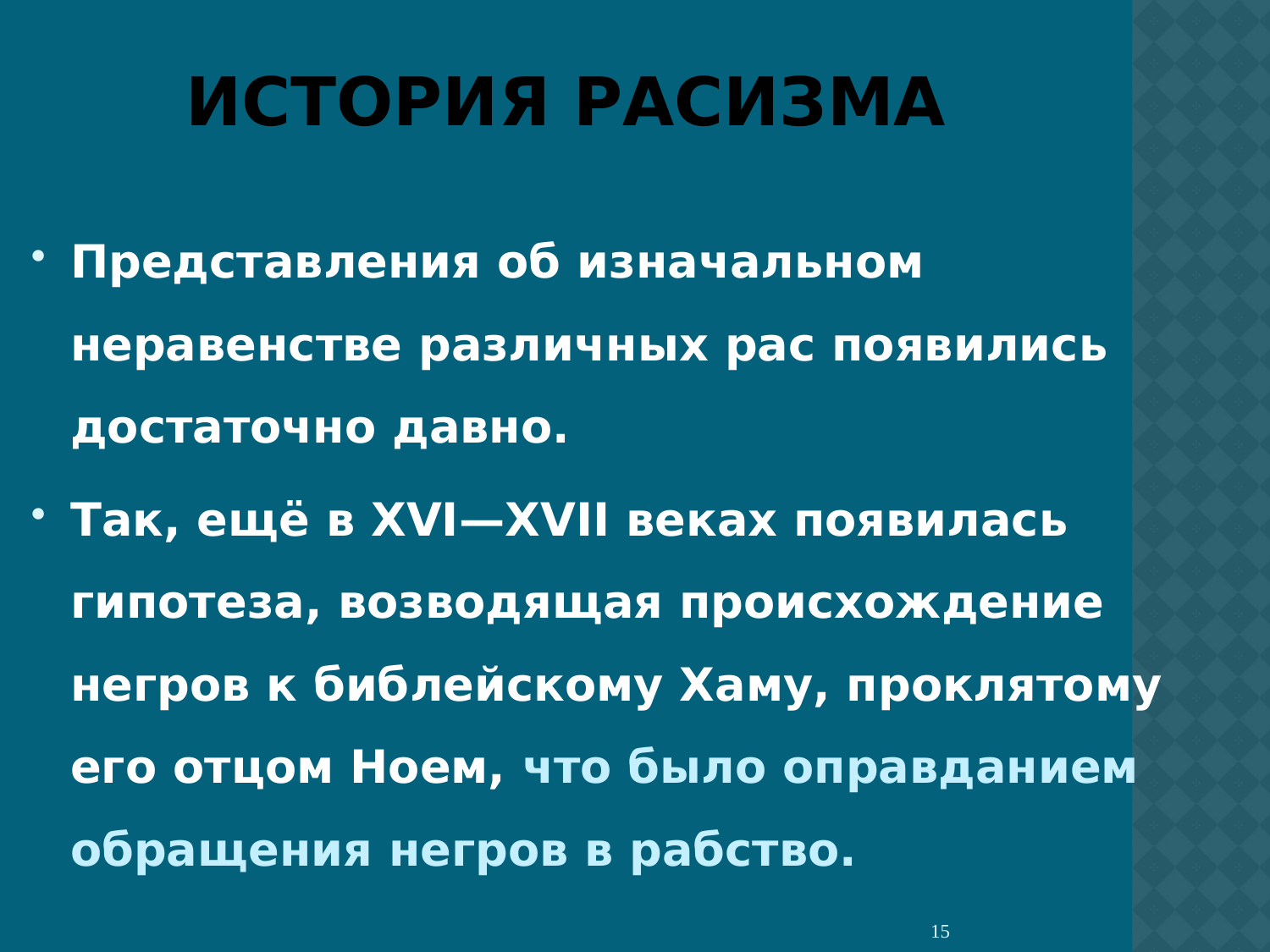

# История расизма
Представления об изначальном неравенстве различных рас появились достаточно давно.
Так, ещё в XVI—XVII веках появилась гипотеза, возводящая происхождение негров к библейскому Хаму, проклятому его отцом Ноем, что было оправданием обращения негров в рабство.

15